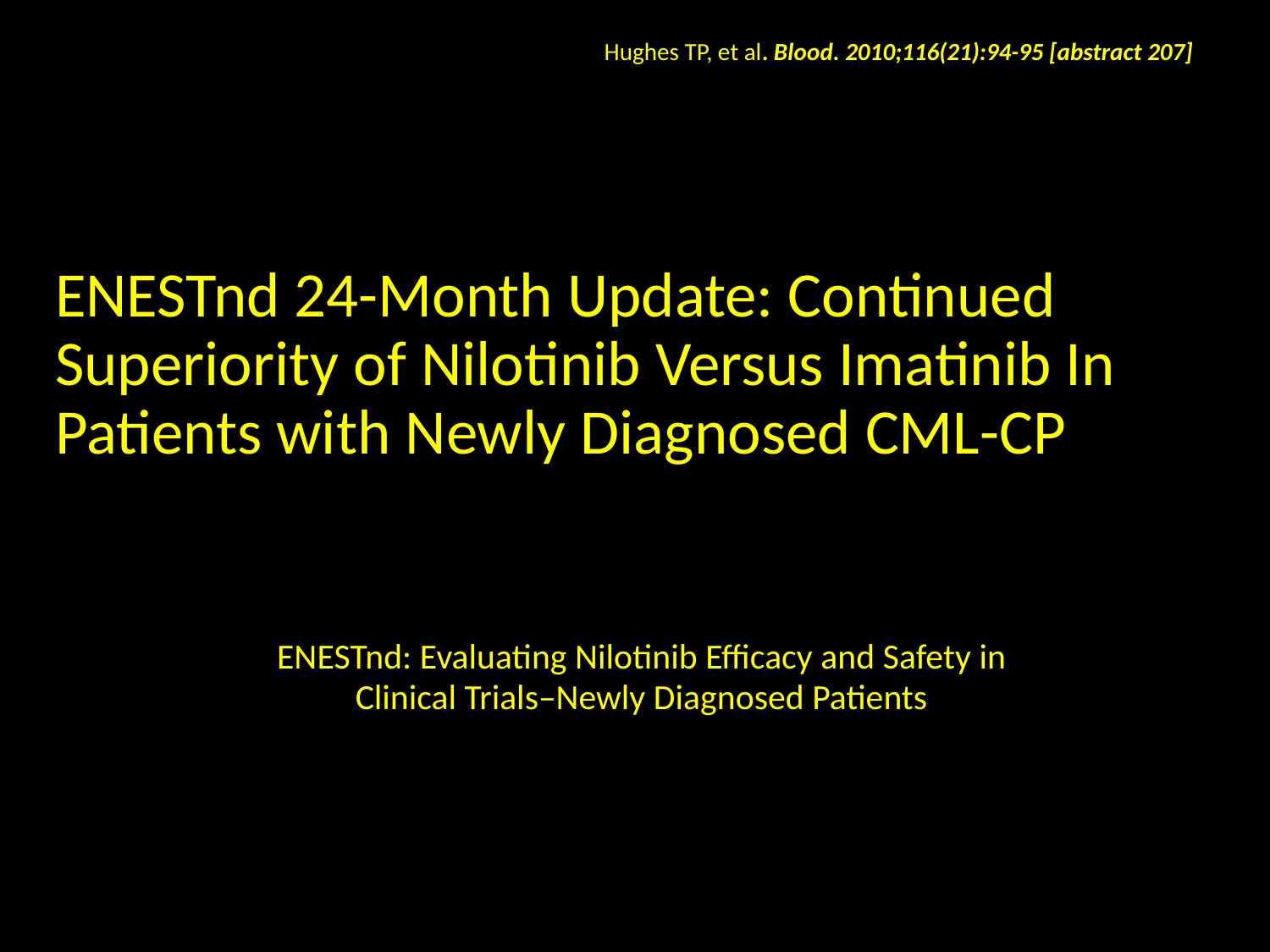

Hughes TP, et al. Blood. 2010;116(21):94-95 [abstract 207]

ENESTnd 24-Month Update: Continued Superiority of Nilotinib Versus Imatinib In Patients with Newly Diagnosed CML-CP
ENESTnd: Evaluating Nilotinib Efficacy and Safety in
Clinical Trials–Newly Diagnosed Patients